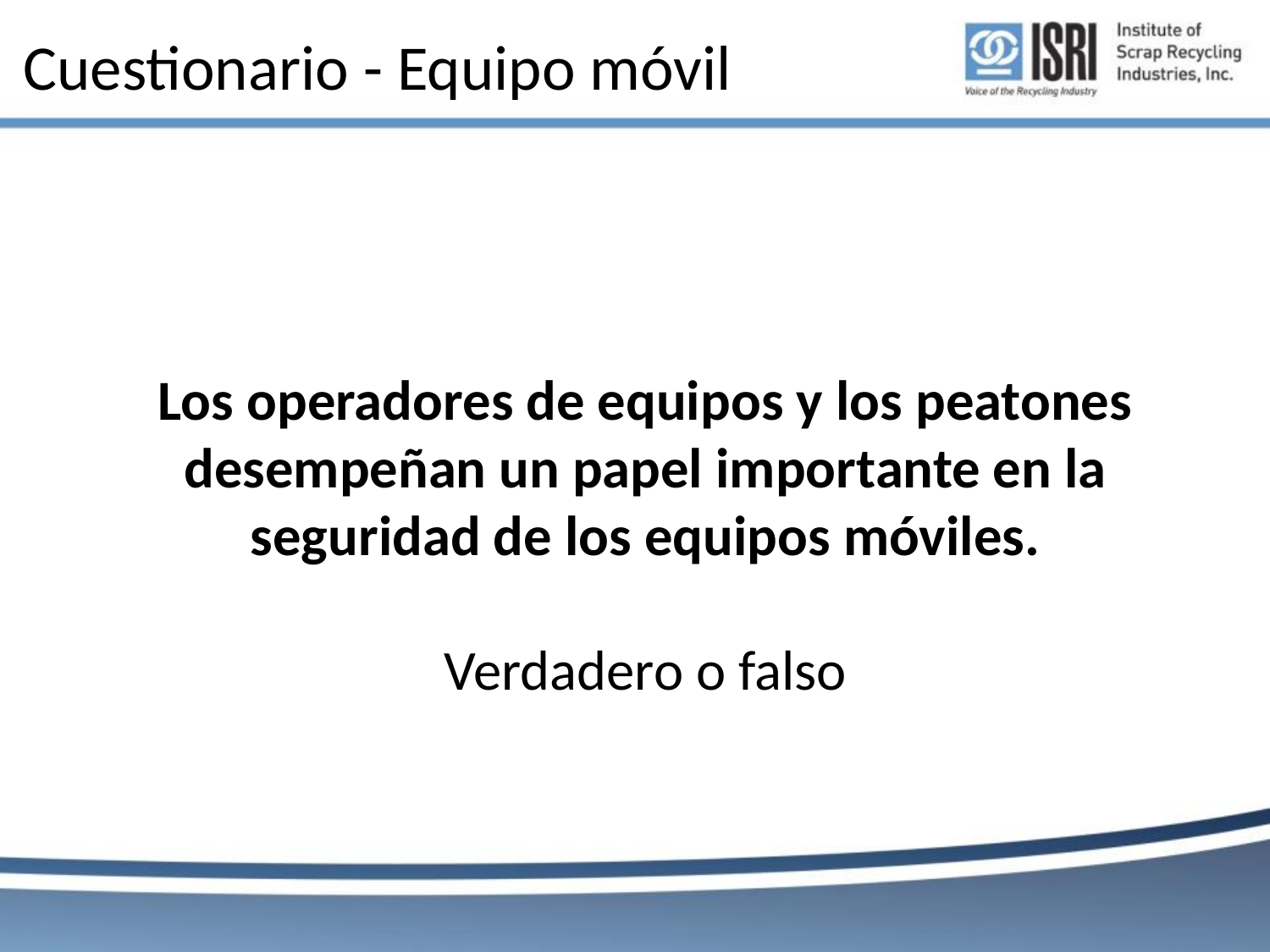

# Cuestionario - Equipo móvil
Los operadores de equipos y los peatones desempeñan un papel importante en la seguridad de los equipos móviles.

Verdadero o falso